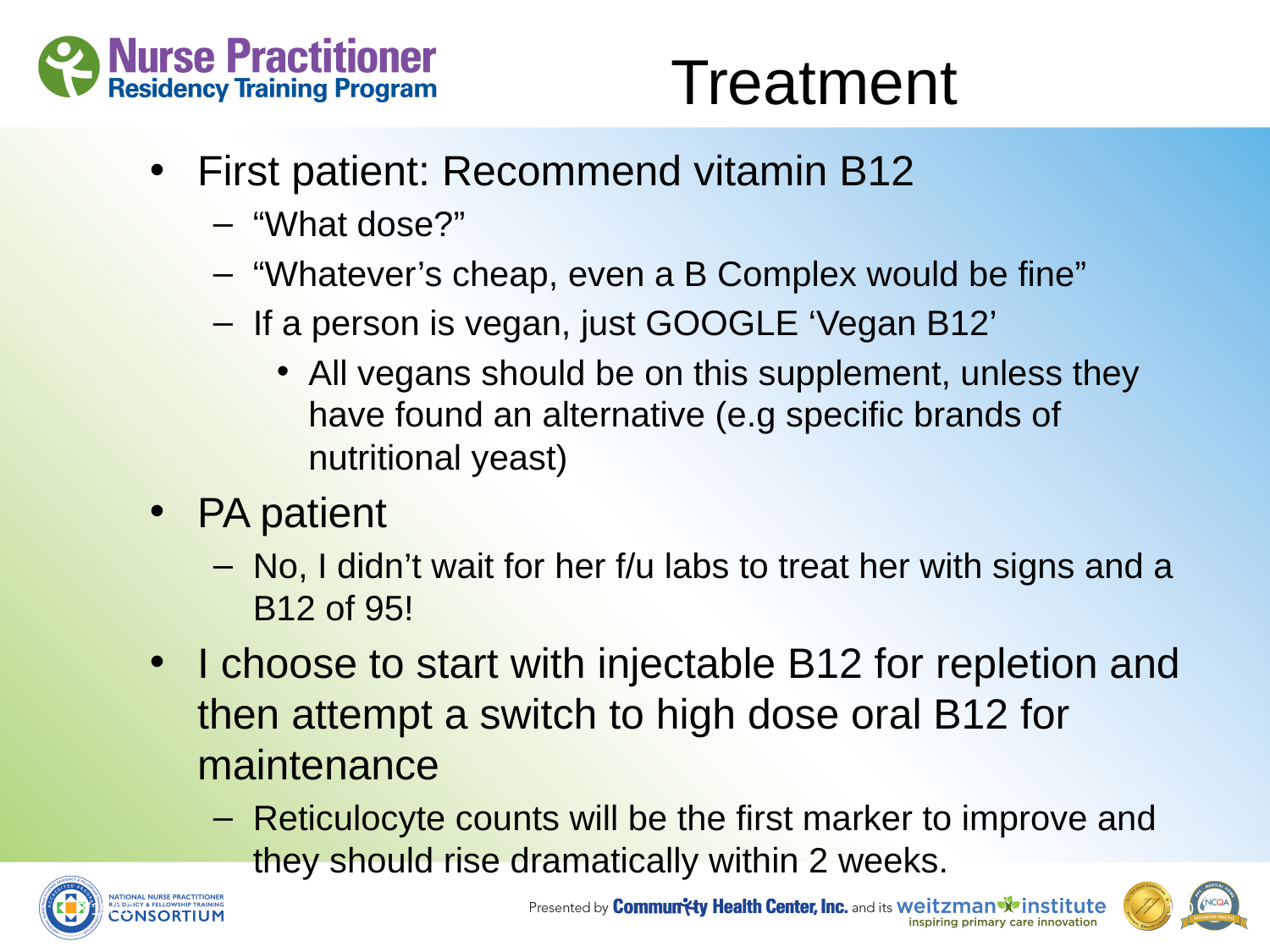

# Treatment
First patient: Recommend vitamin B12
“What dose?”
“Whatever’s cheap, even a B Complex would be fine”
If a person is vegan, just GOOGLE ‘Vegan B12’
All vegans should be on this supplement, unless they have found an alternative (e.g specific brands of nutritional yeast)
PA patient
No, I didn’t wait for her f/u labs to treat her with signs and a B12 of 95!
I choose to start with injectable B12 for repletion and then attempt a switch to high dose oral B12 for maintenance
Reticulocyte counts will be the first marker to improve and they should rise dramatically within 2 weeks.
8/19/10
110